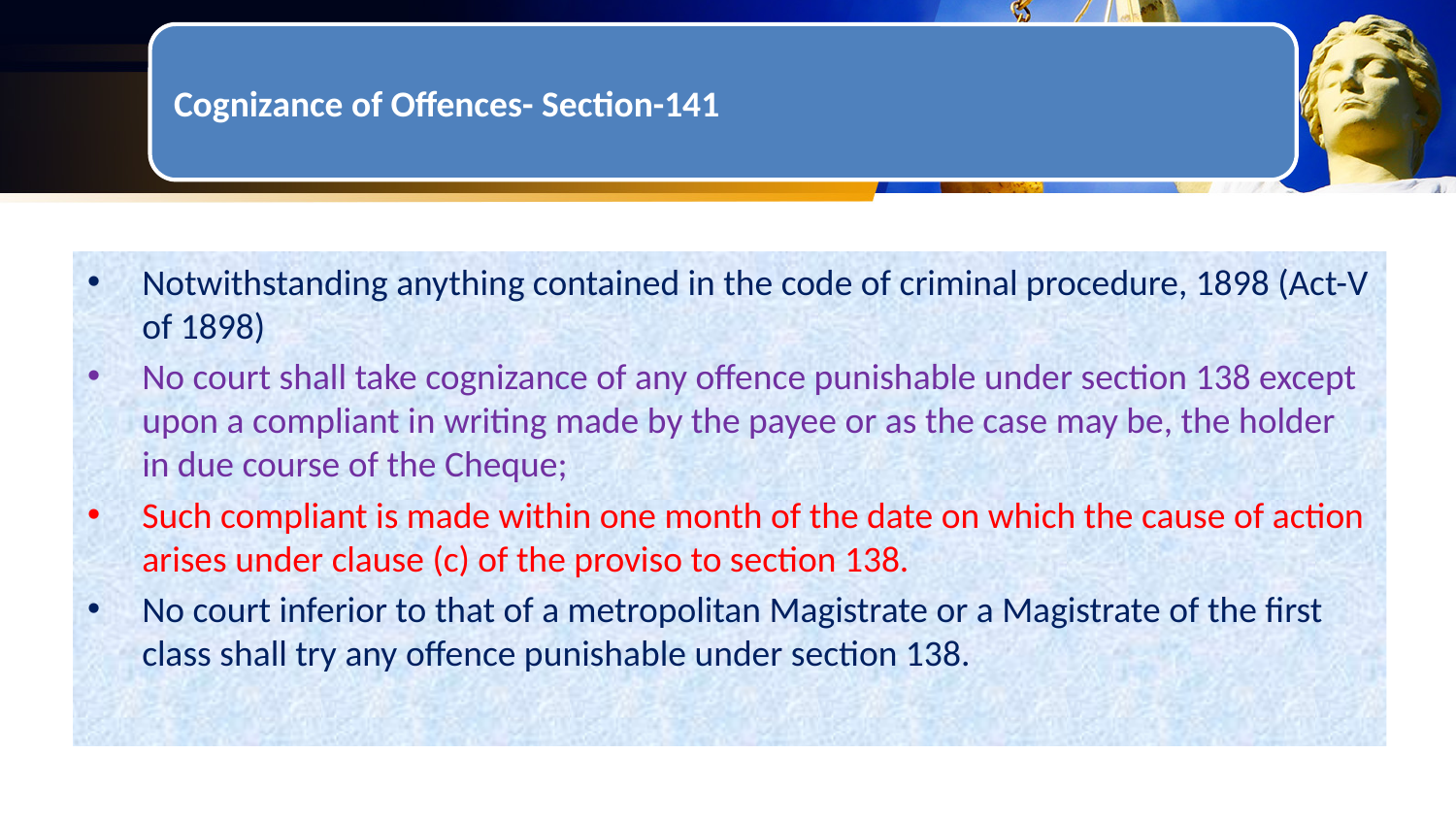

Cognizance of Offences- Section-141
Notwithstanding anything contained in the code of criminal procedure, 1898 (Act-V of 1898)
No court shall take cognizance of any offence punishable under section 138 except upon a compliant in writing made by the payee or as the case may be, the holder in due course of the Cheque;
Such compliant is made within one month of the date on which the cause of action arises under clause (c) of the proviso to section 138.
No court inferior to that of a metropolitan Magistrate or a Magistrate of the first class shall try any offence punishable under section 138.